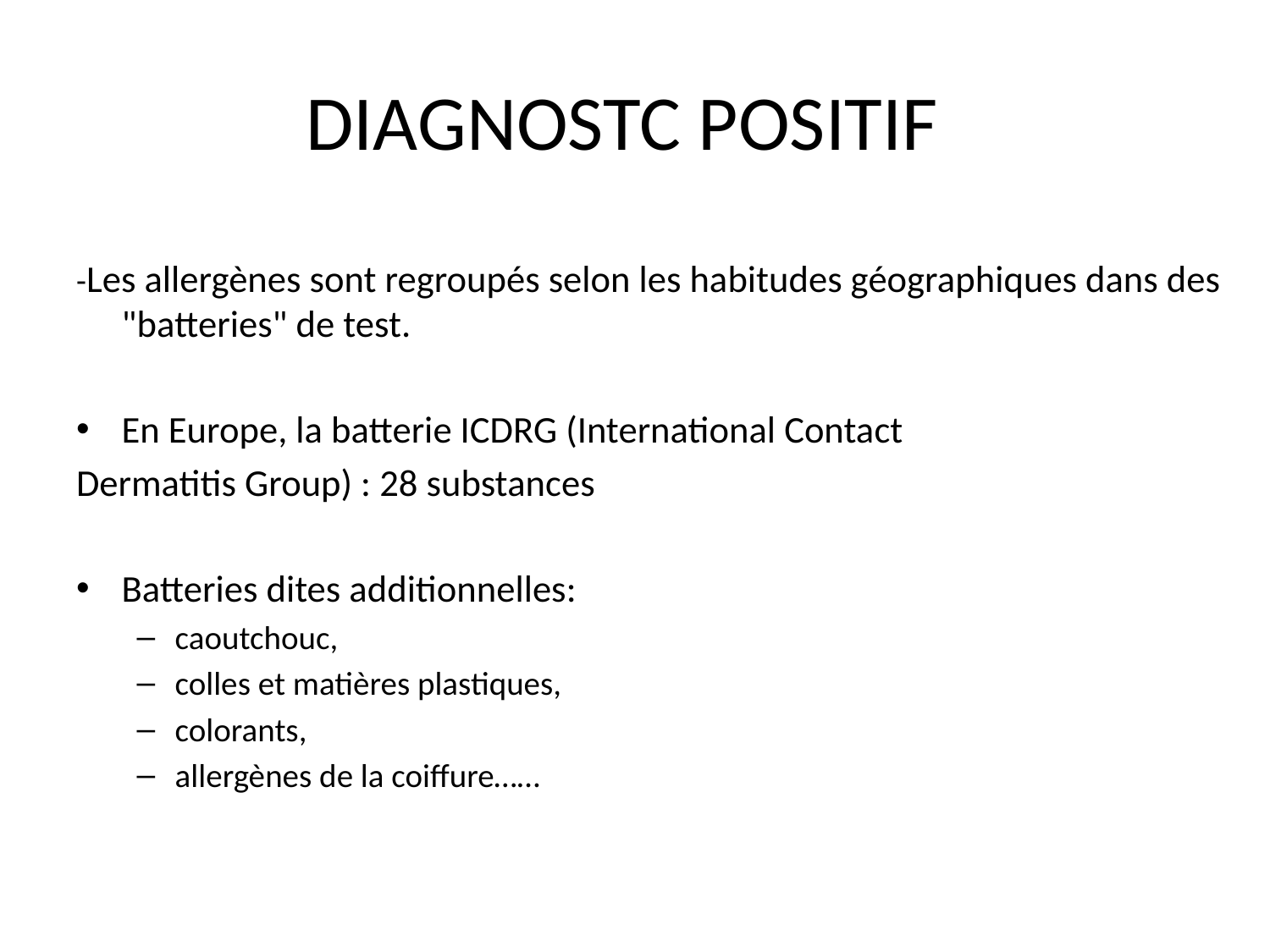

# DIAGNOSTC POSITIF
-Les allergènes sont regroupés selon les habitudes géographiques dans des "batteries" de test.

En Europe, la batterie ICDRG (International Contact
Dermatitis Group) : 28 substances

Batteries dites additionnelles:
caoutchouc,
colles et matières plastiques,
colorants,
allergènes de la coiffure……